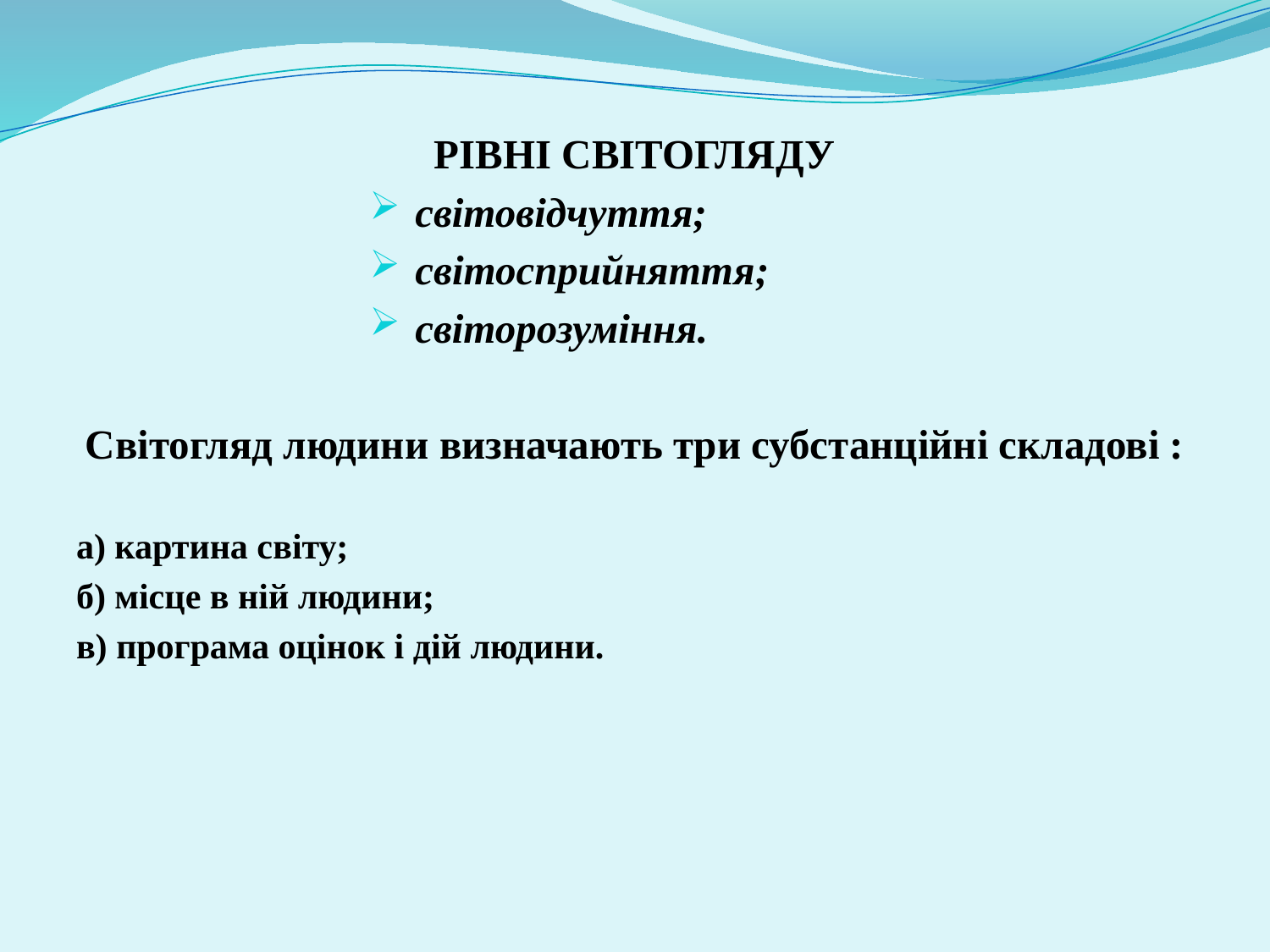

# РІВНІ СВІТОГЛЯДУ
cвітовідчуття;
світосприйняття;
cвіторозуміння.

Світогляд людини визначають три субстанційні складові :

а) картина світу;
б) місце в ній людини;
в) програма оцінок і дій людини.